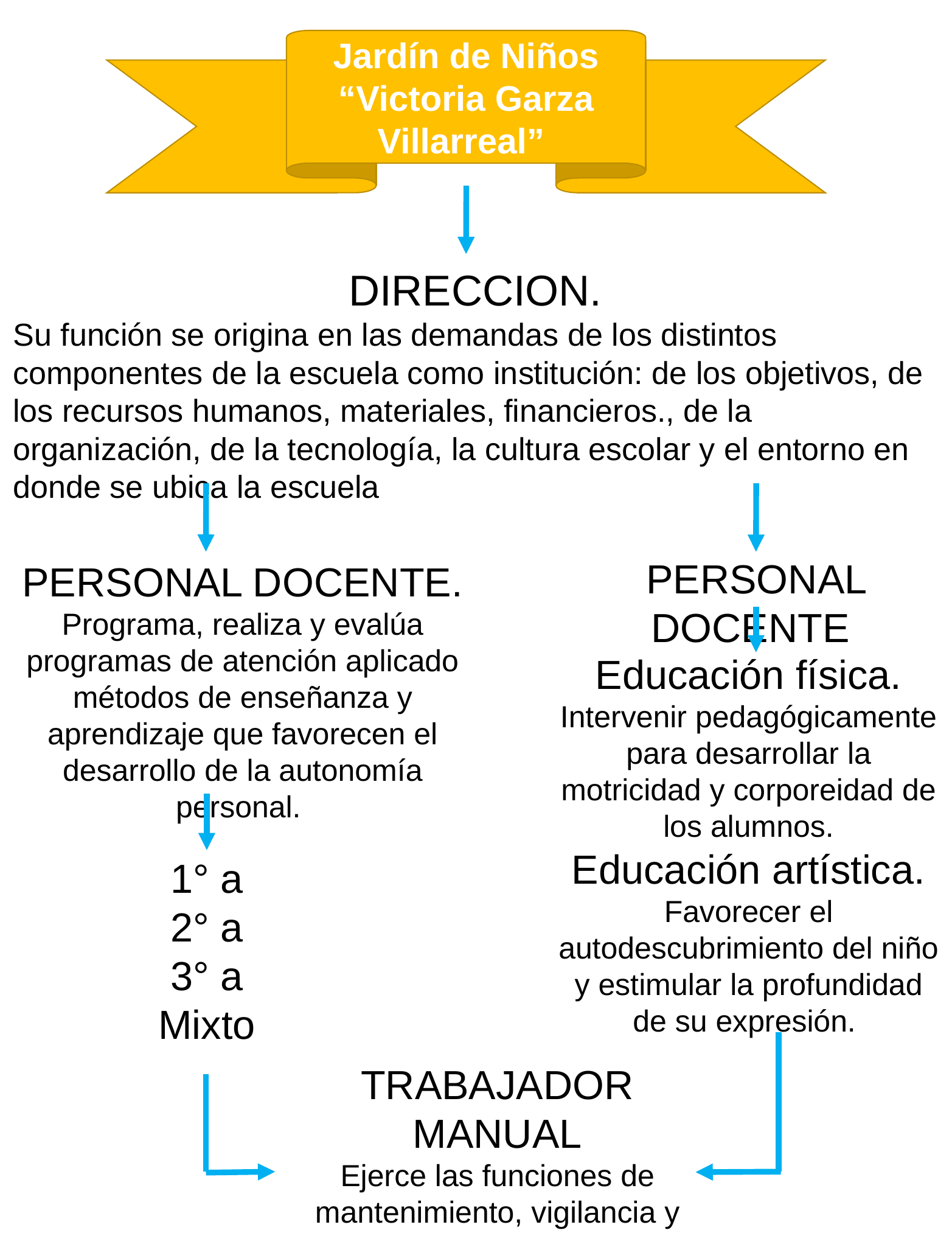

Jardín de Niños “Victoria Garza Villarreal”
DIRECCION.
Su función se origina en las demandas de los distintos componentes de la escuela como institución: de los objetivos, de los recursos humanos, materiales, financieros., de la organización, de la tecnología, la cultura escolar y el entorno en donde se ubica la escuela

PERSONAL DOCENTE
PERSONAL DOCENTE. Programa, realiza y evalúa programas de atención aplicado métodos de enseñanza y aprendizaje que favorecen el desarrollo de la autonomía personal.
Educación física. Intervenir pedagógicamente para desarrollar la motricidad y corporeidad de los alumnos.
Educación artística. Favorecer el autodescubrimiento del niño y estimular la profundidad de su expresión.
1° a
2° a
3° a
Mixto
TRABAJADOR MANUAL
Ejerce las funciones de mantenimiento, vigilancia y limpieza en el jardín de niños.